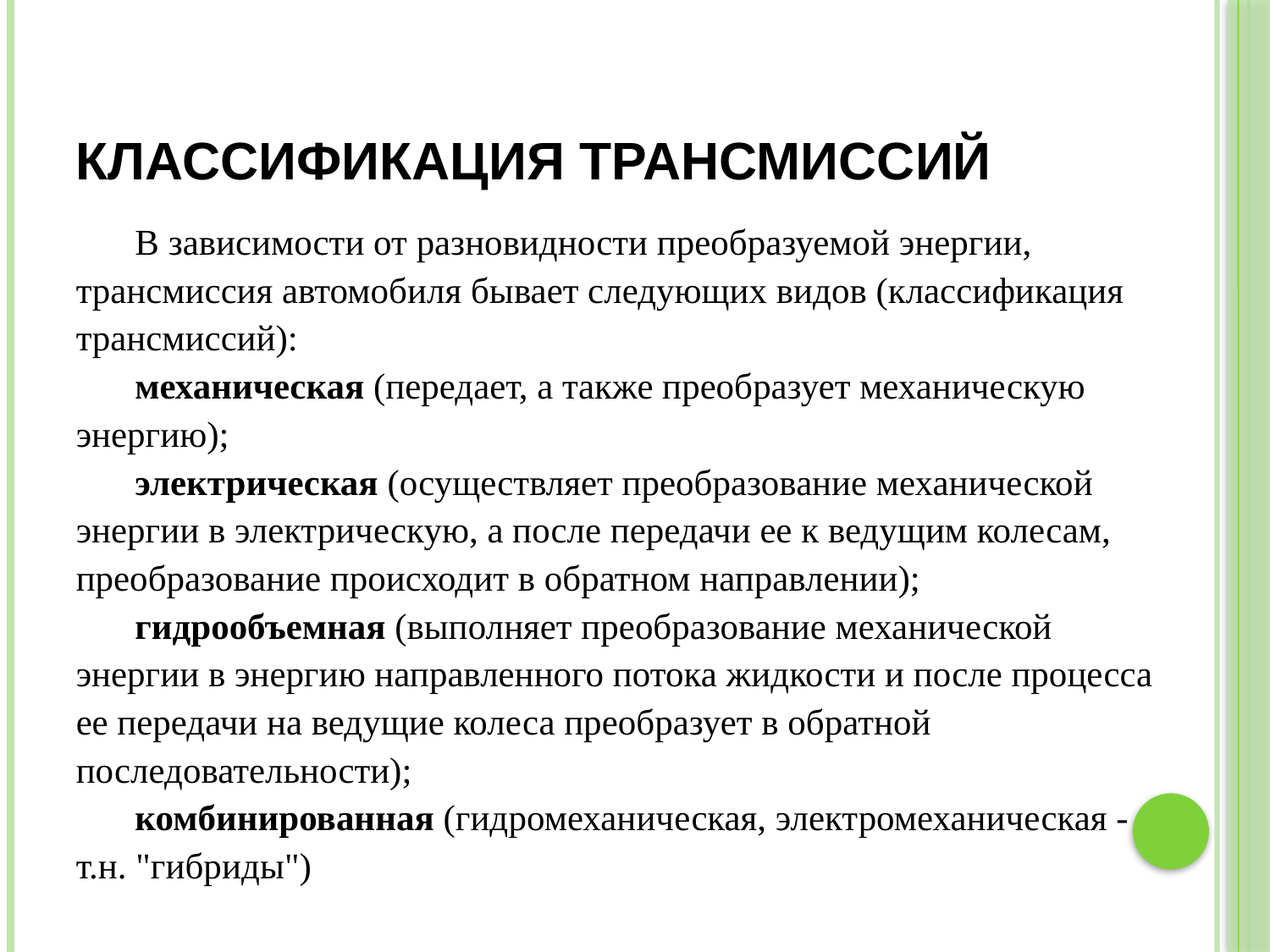

# Классификация трансмиссий
В зависимости от разновидности преобразуемой энергии, трансмиссия автомобиля бывает следующих видов (классификация трансмиссий):
механическая (передает, а также преобразует механическую энергию);
электрическая (осуществляет преобразование механической энергии в электрическую, а после передачи ее к ведущим колесам, преобразование происходит в обратном направлении);
гидрообъемная (выполняет преобразование механической энергии в энергию направленного потока жидкости и после процесса ее передачи на ведущие колеса преобразует в обратной последовательности);
комбинированная (гидромеханическая, электромеханическая - т.н. "гибриды")